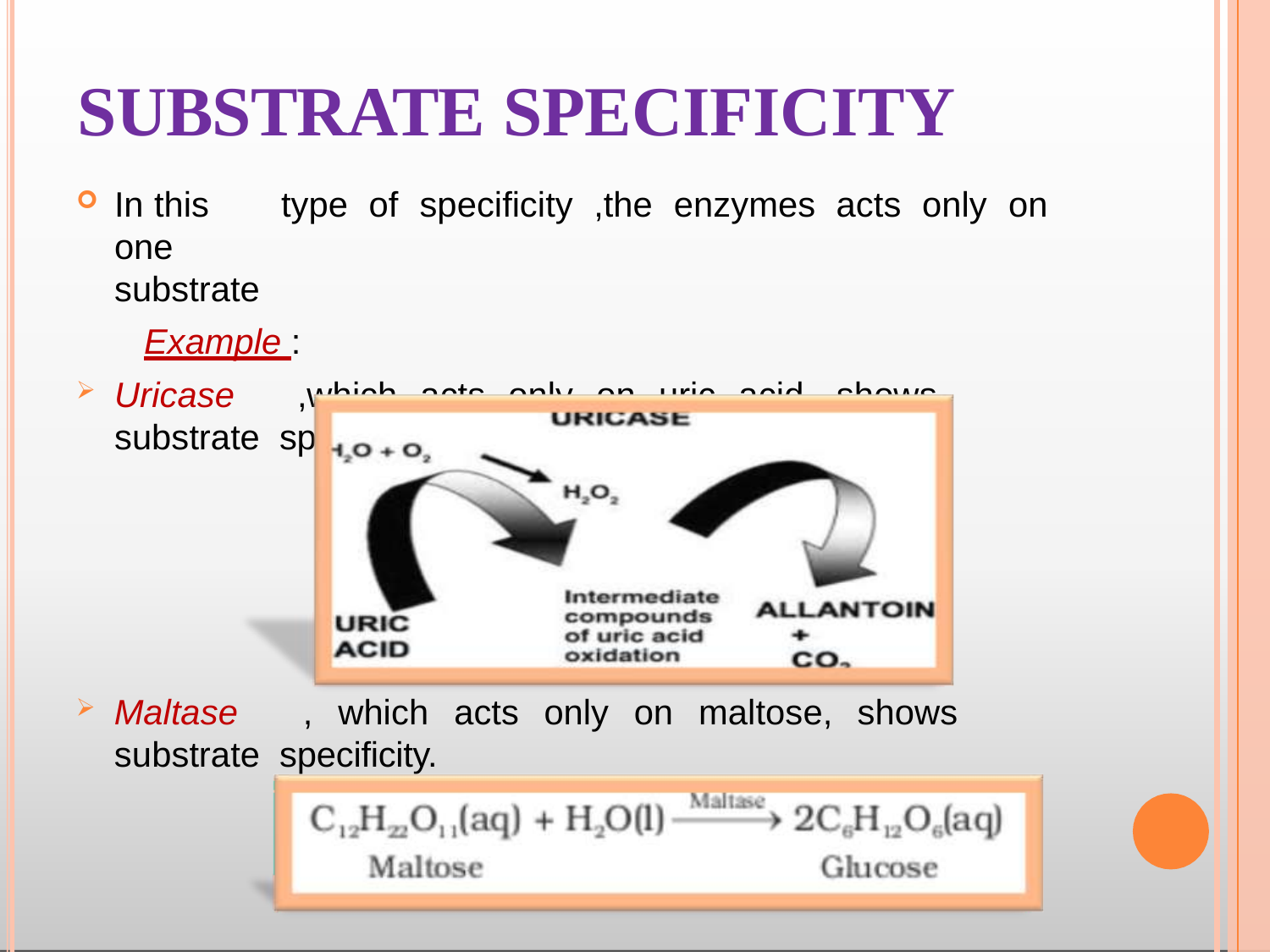

# SUBSTRATE SPECIFICITY
In	this	type	of	specificity	,the	enzymes	acts	only	on	one
substrate
Example :
Uricase	,which	acts	only	on	uric	acid,	shows	substrate  specificity.

Maltase	,	which	acts	only	on	maltose,	shows	substrate  specificity.